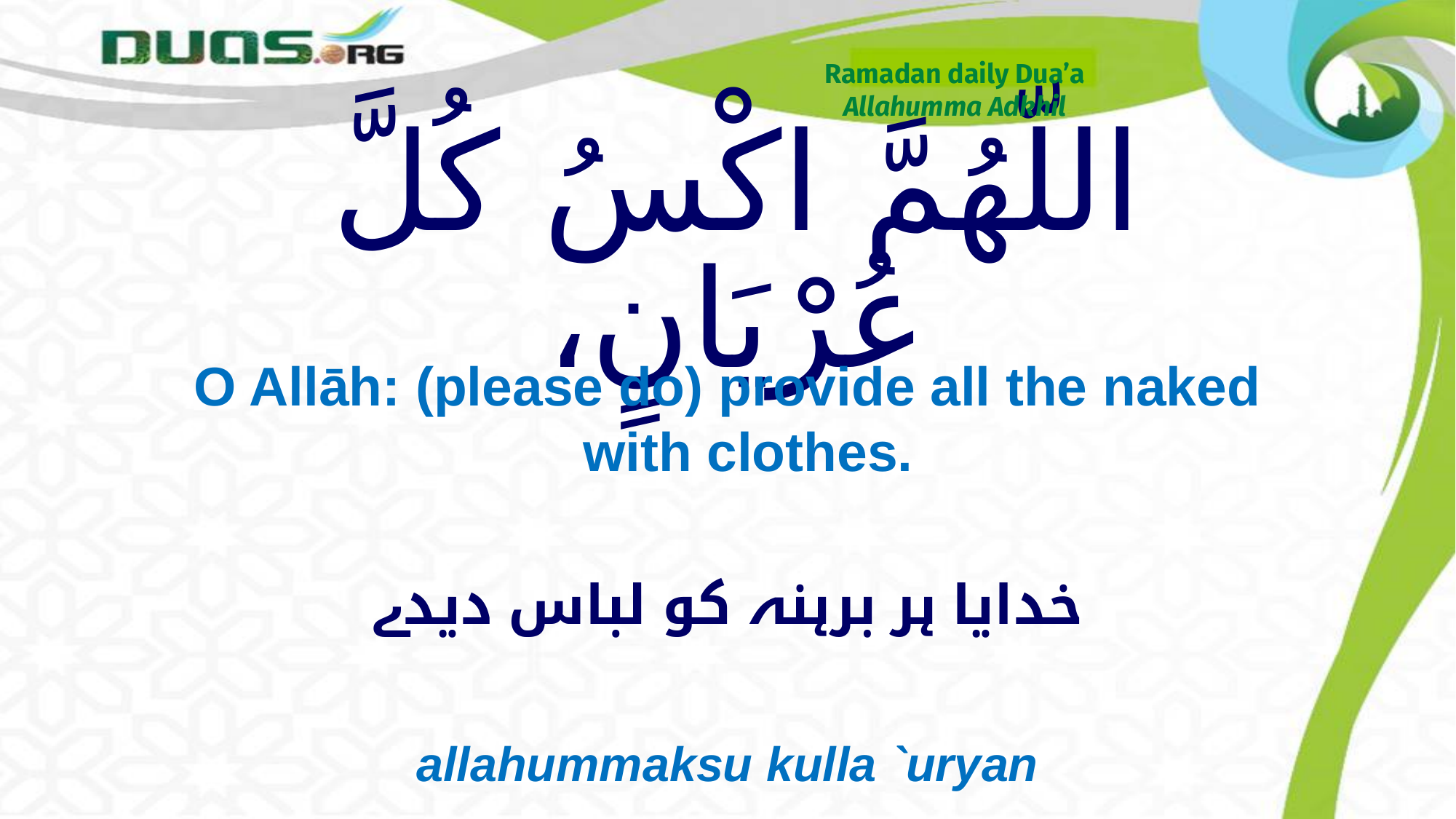

Ramadan daily Dua’a
Allahumma Adkhil

# اللّهُمَّ اكْسُ كُلَّ عُرْيَانٍ،
O Allāh: (please do) provide all the naked with clothes.

خدایا ہر برہنہ کو لباس دیدے
allahummaksu kulla `uryan